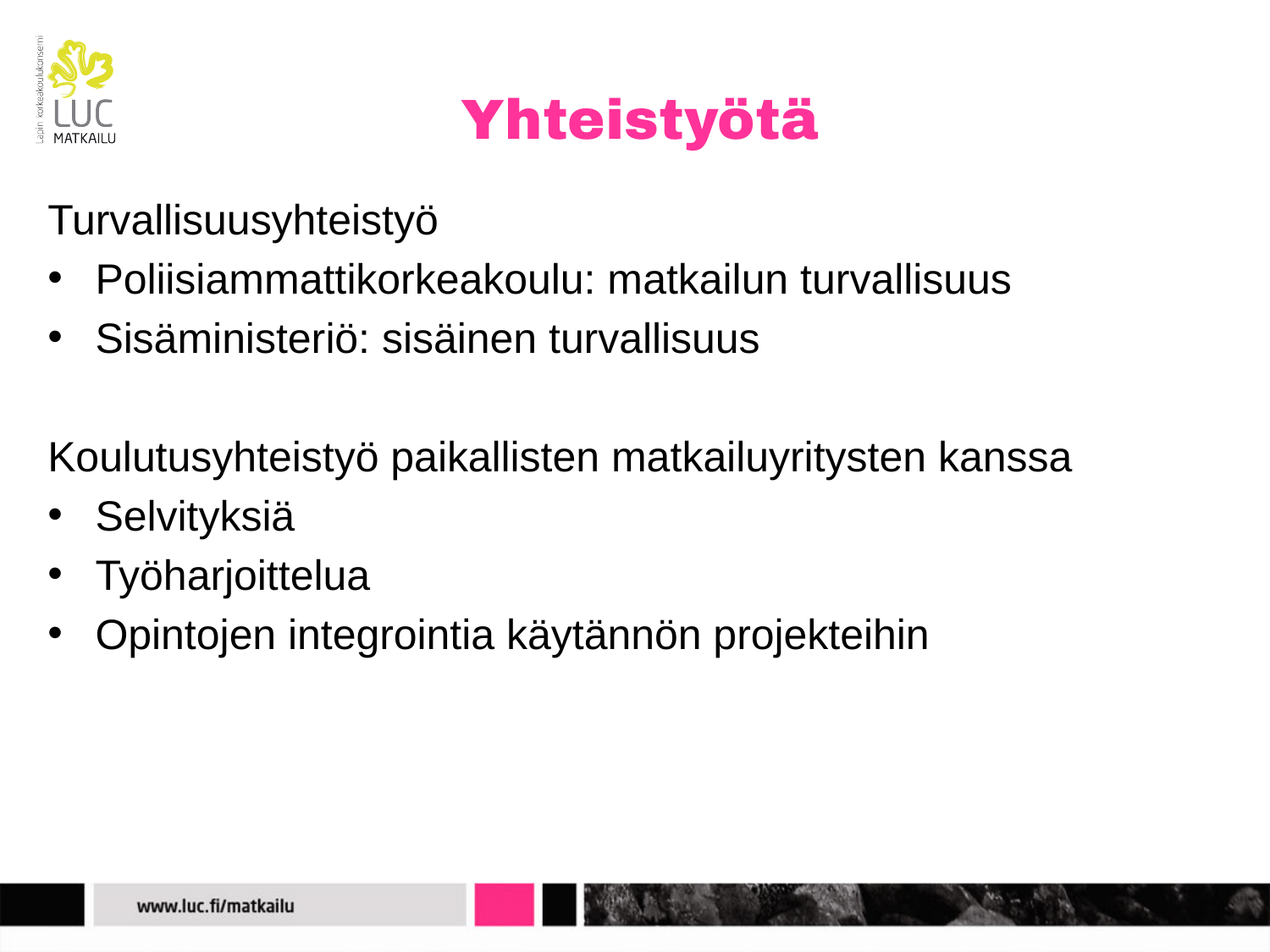

# Yhteistyötä
Turvallisuusyhteistyö
Poliisiammattikorkeakoulu: matkailun turvallisuus
Sisäministeriö: sisäinen turvallisuus

Koulutusyhteistyö paikallisten matkailuyritysten kanssa
Selvityksiä
Työharjoittelua
Opintojen integrointia käytännön projekteihin